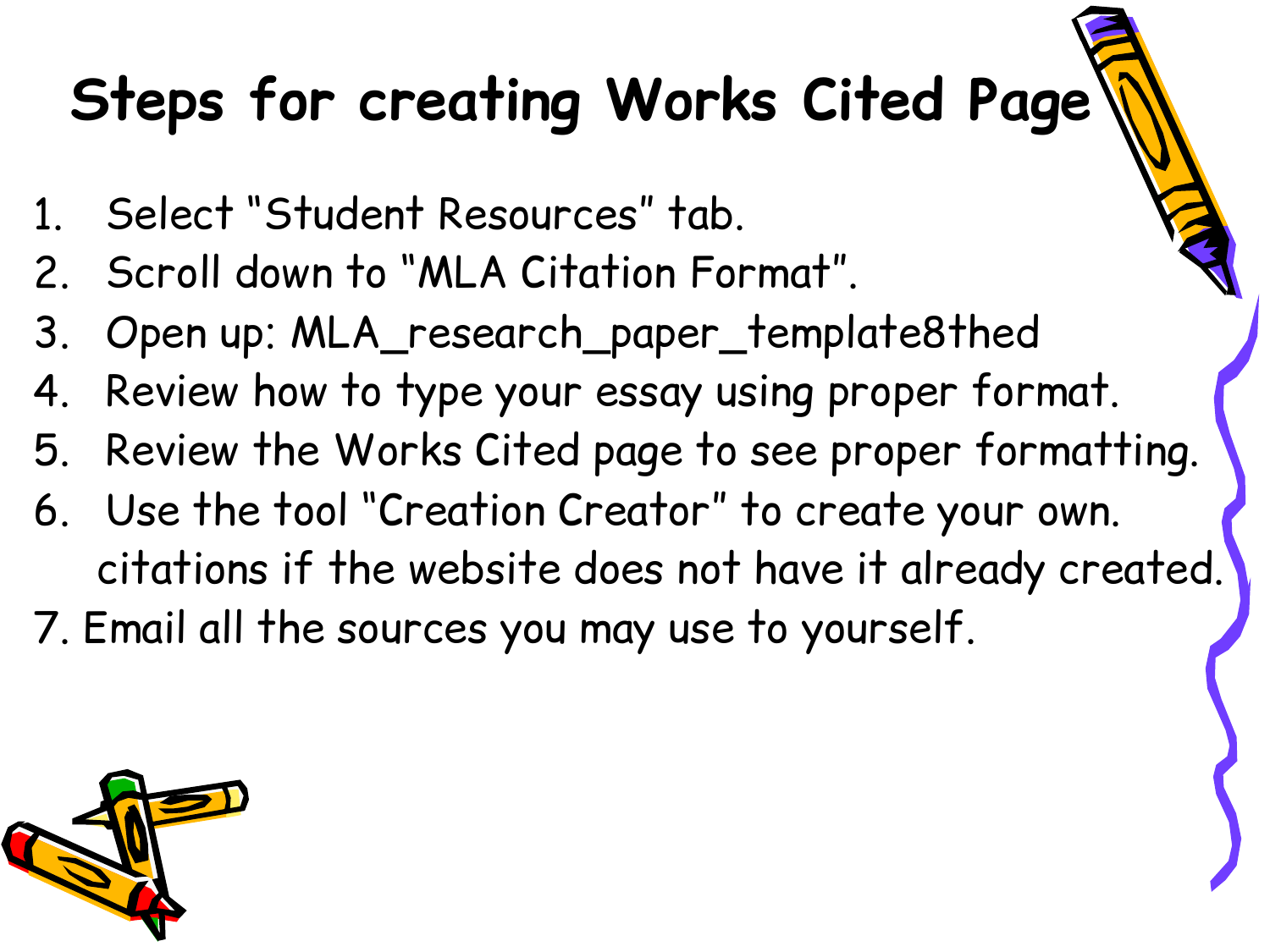

# Steps for creating Works Cited Page
Select “Student Resources” tab.
Scroll down to “MLA Citation Format”.
Open up: MLA_research_paper_template8thed
Review how to type your essay using proper format.
Review the Works Cited page to see proper formatting.
Use the tool “Creation Creator” to create your own.
     citations if the website does not have it already created.
7. Email all the sources you may use to yourself.